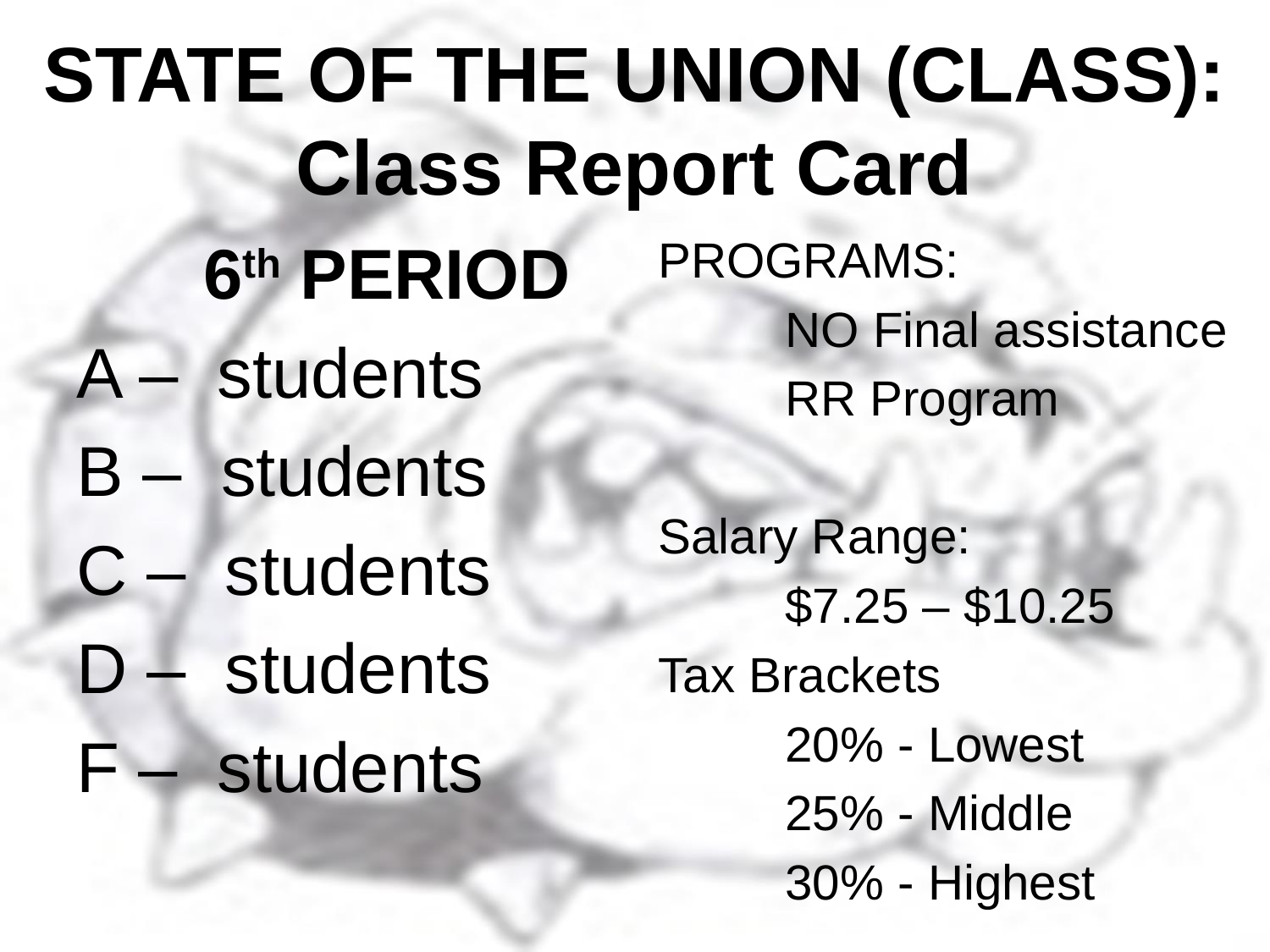

# STATE OF THE UNION (CLASS): Class Report Card
	6th PERIOD
A –  students
B –  students
C –  students
D –  students
F –  students
PROGRAMS:
	NO Final assistance
	RR Program

Salary Range:
	$7.25 – $10.25
Tax Brackets
	20% - Lowest
	25% - Middle
	30% - Highest